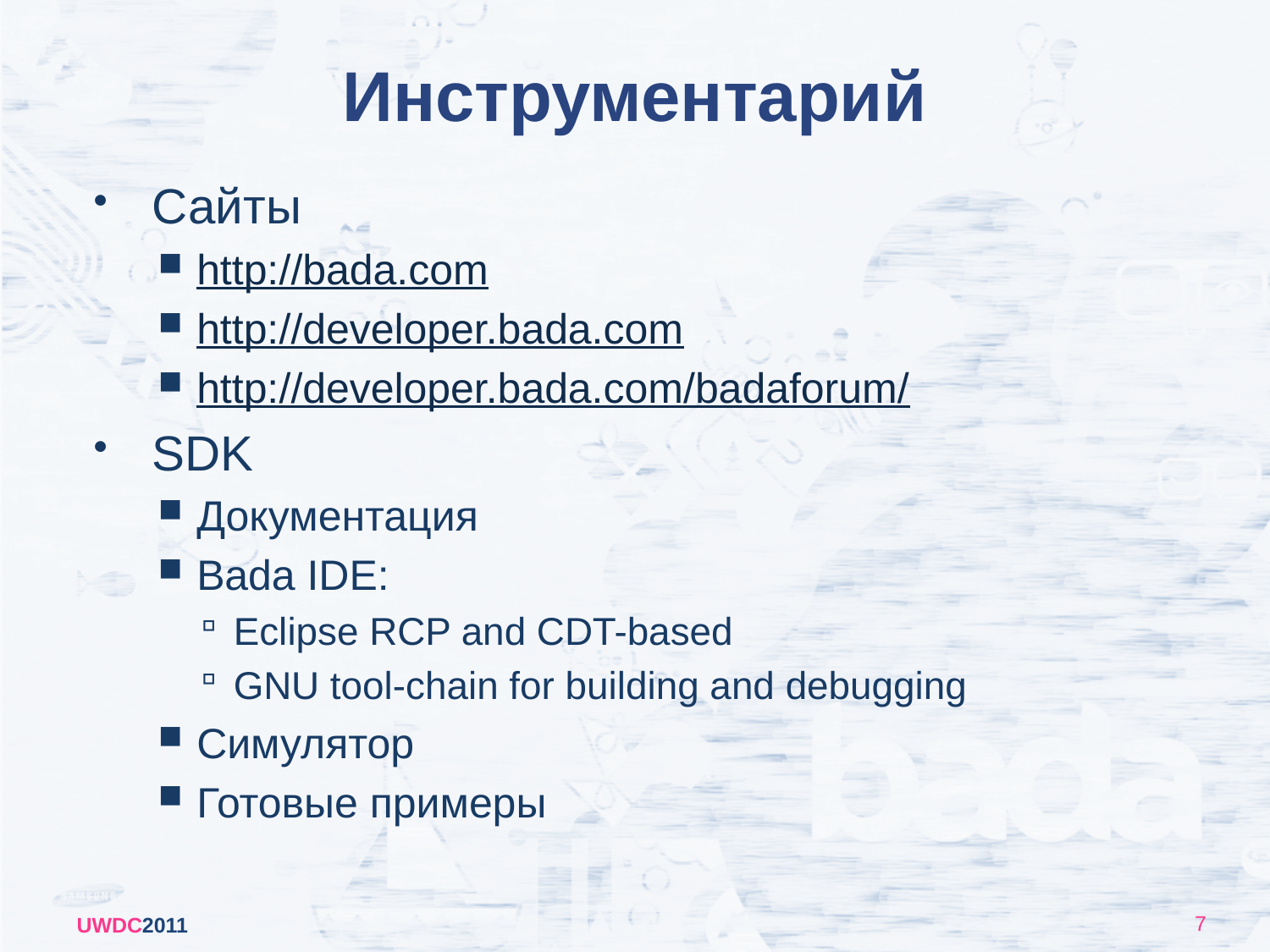

# Инструментарий
Сайты
http://bada.com
http://developer.bada.com
http://developer.bada.com/badaforum/
SDK
Документация
Bada IDE:
Eclipse RCP and CDT-based
GNU tool-chain for building and debugging
Симулятор
Готовые примеры

7
UWDC2011